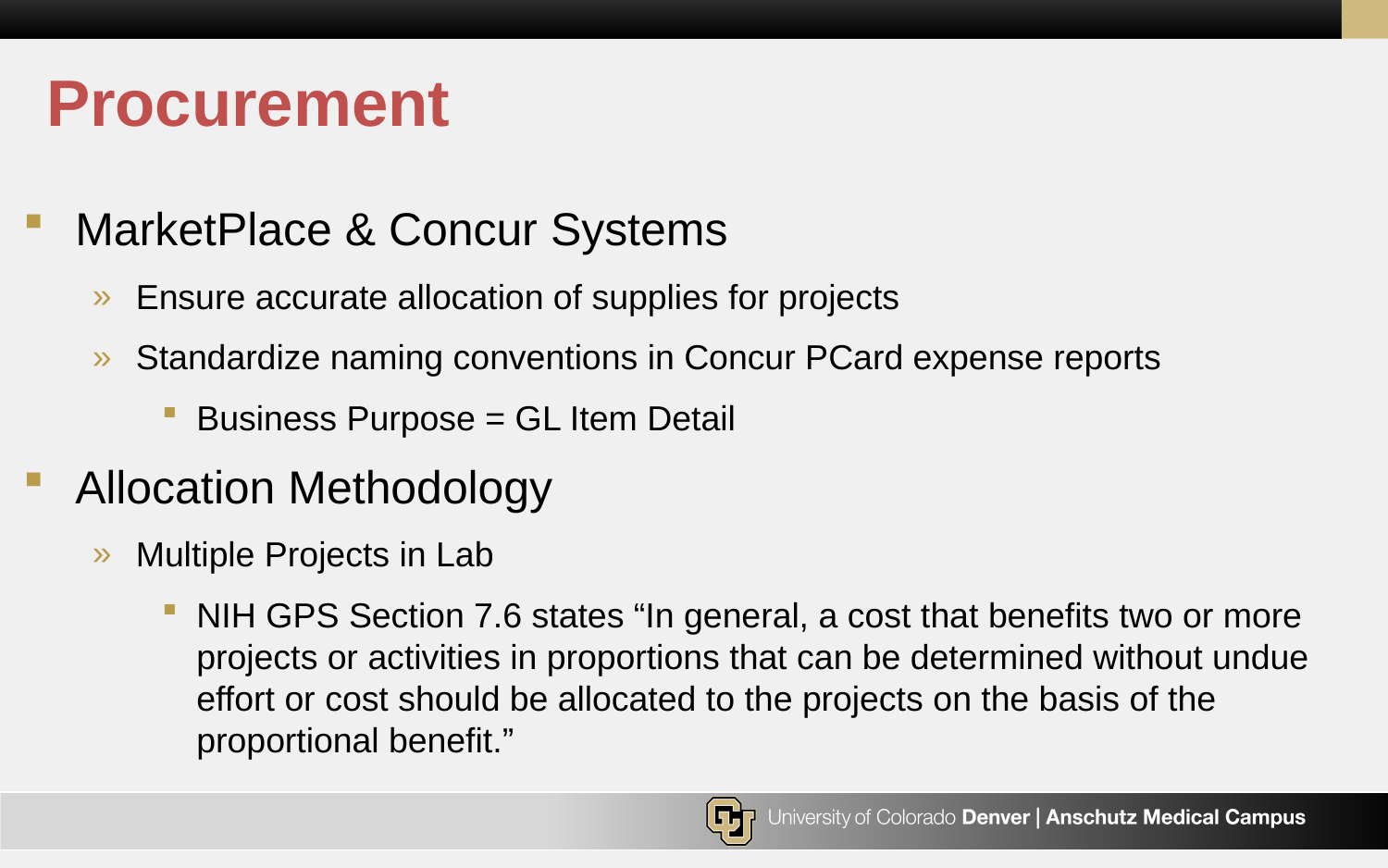

# Procurement
MarketPlace & Concur Systems
Ensure accurate allocation of supplies for projects
Standardize naming conventions in Concur PCard expense reports
Business Purpose = GL Item Detail
Allocation Methodology
Multiple Projects in Lab
NIH GPS Section 7.6 states “In general, a cost that benefits two or more projects or activities in proportions that can be determined without undue effort or cost should be allocated to the projects on the basis of the proportional benefit.”